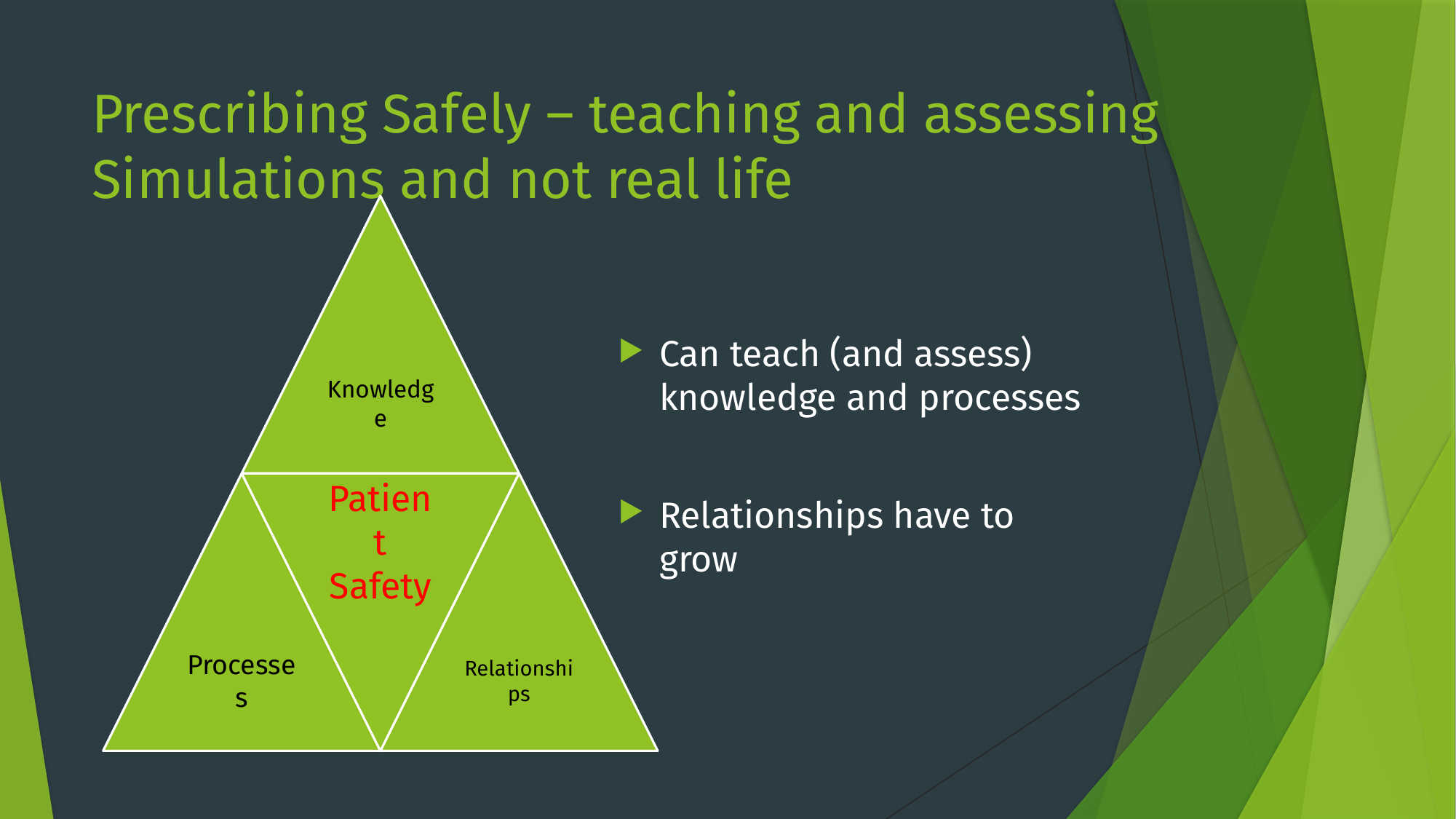

# Prescribing Safely – teaching and assessing Simulations and not real life
Knowledge
Processes
Patient
Safety
Relationships

Can teach (and assess) knowledge and processes

Relationships have to grow